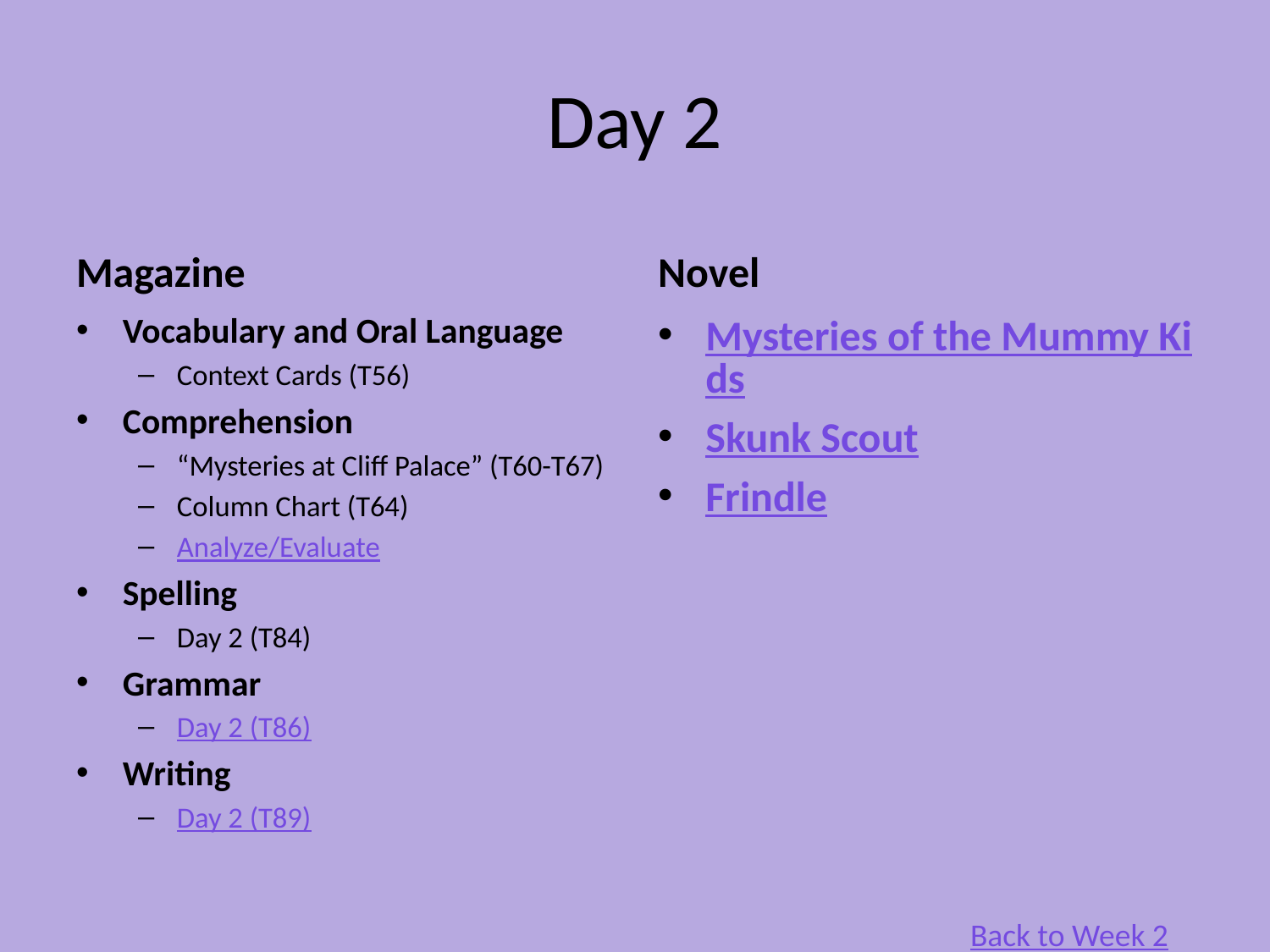

# Day 2
Magazine
Novel
Vocabulary and Oral Language
Context Cards (T56)
Comprehension
“Mysteries at Cliff Palace” (T60-T67)
Column Chart (T64)
Analyze/Evaluate
Spelling
Day 2 (T84)
Grammar
Day 2 (T86)
Writing
Day 2 (T89)
Mysteries of the Mummy Kids
Skunk Scout
Frindle
Back to Week 2